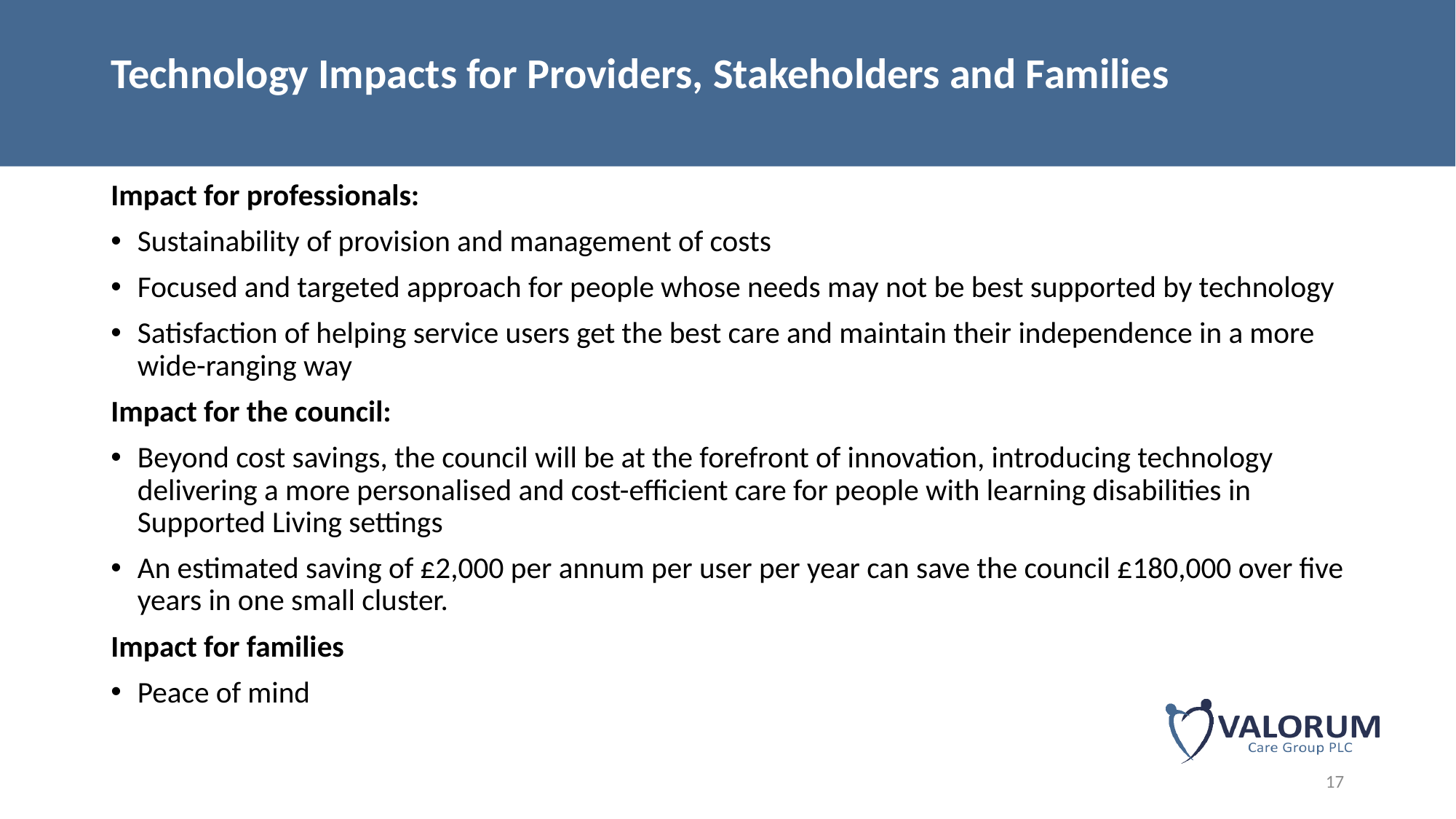

# Technology Impacts for Providers, Stakeholders and Families
Impact for professionals:
Sustainability of provision and management of costs
Focused and targeted approach for people whose needs may not be best supported by technology
Satisfaction of helping service users get the best care and maintain their independence in a more wide-ranging way
Impact for the council:
Beyond cost savings, the council will be at the forefront of innovation, introducing technology delivering a more personalised and cost-efficient care for people with learning disabilities in Supported Living settings
An estimated saving of £2,000 per annum per user per year can save the council £180,000 over five years in one small cluster.
Impact for families
Peace of mind

17